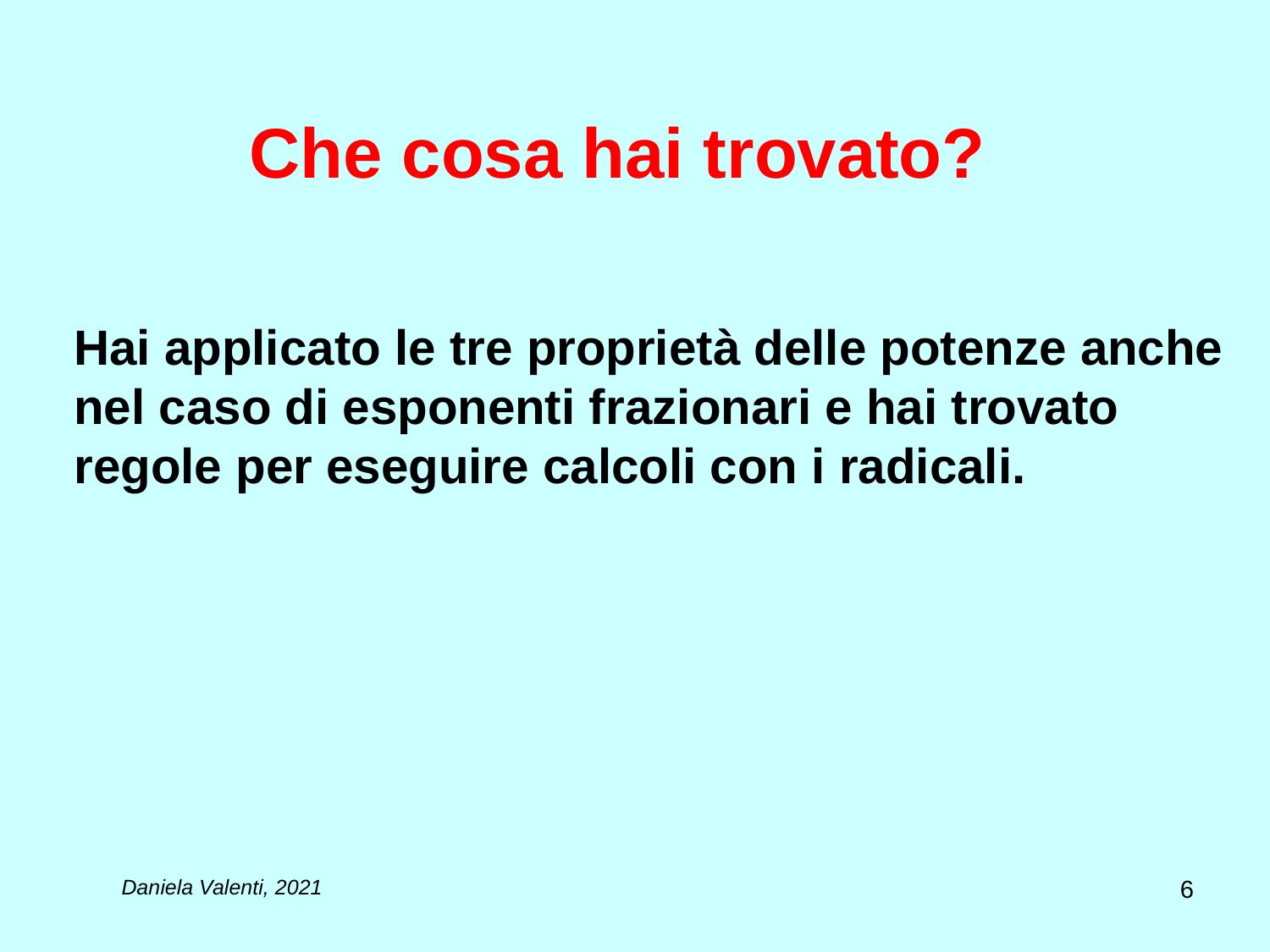

# Che cosa hai trovato?
Hai applicato le tre proprietà delle potenze anche nel caso di esponenti frazionari e hai trovato regole per eseguire calcoli con i radicali.
6
Daniela Valenti, 2021